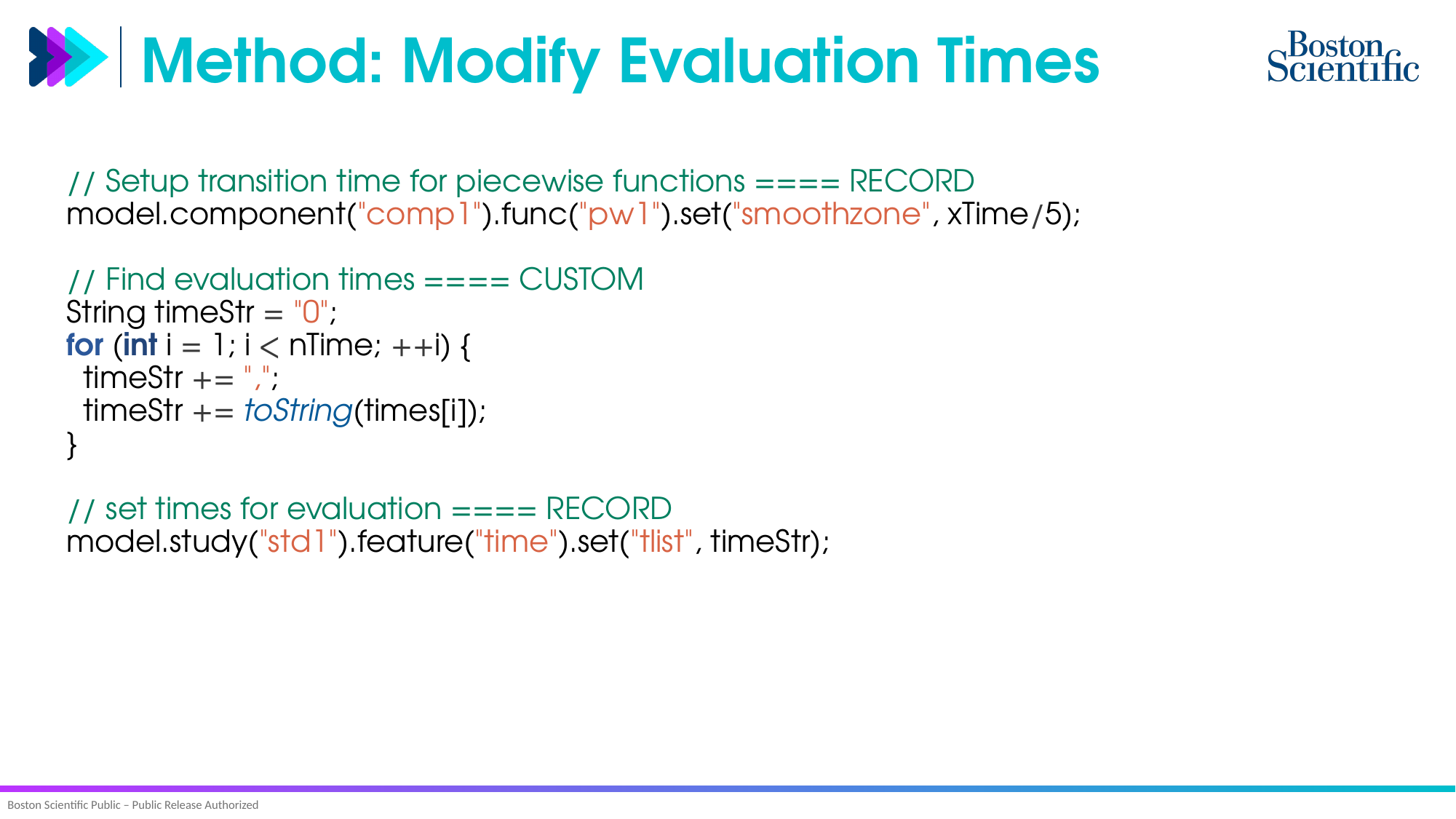

# Method: Modify Evaluation Times

// Setup transition time for piecewise functions ==== RECORD
model.component("comp1").func("pw1").set("smoothzone", xTime/5);

// Find evaluation times ==== CUSTOM
String timeStr = "0";
for (int i = 1; i < nTime; ++i) {
  timeStr += ",";
  timeStr += toString(times[i]);
}

// set times for evaluation ==== RECORD
model.study("std1").feature("time").set("tlist", timeStr);